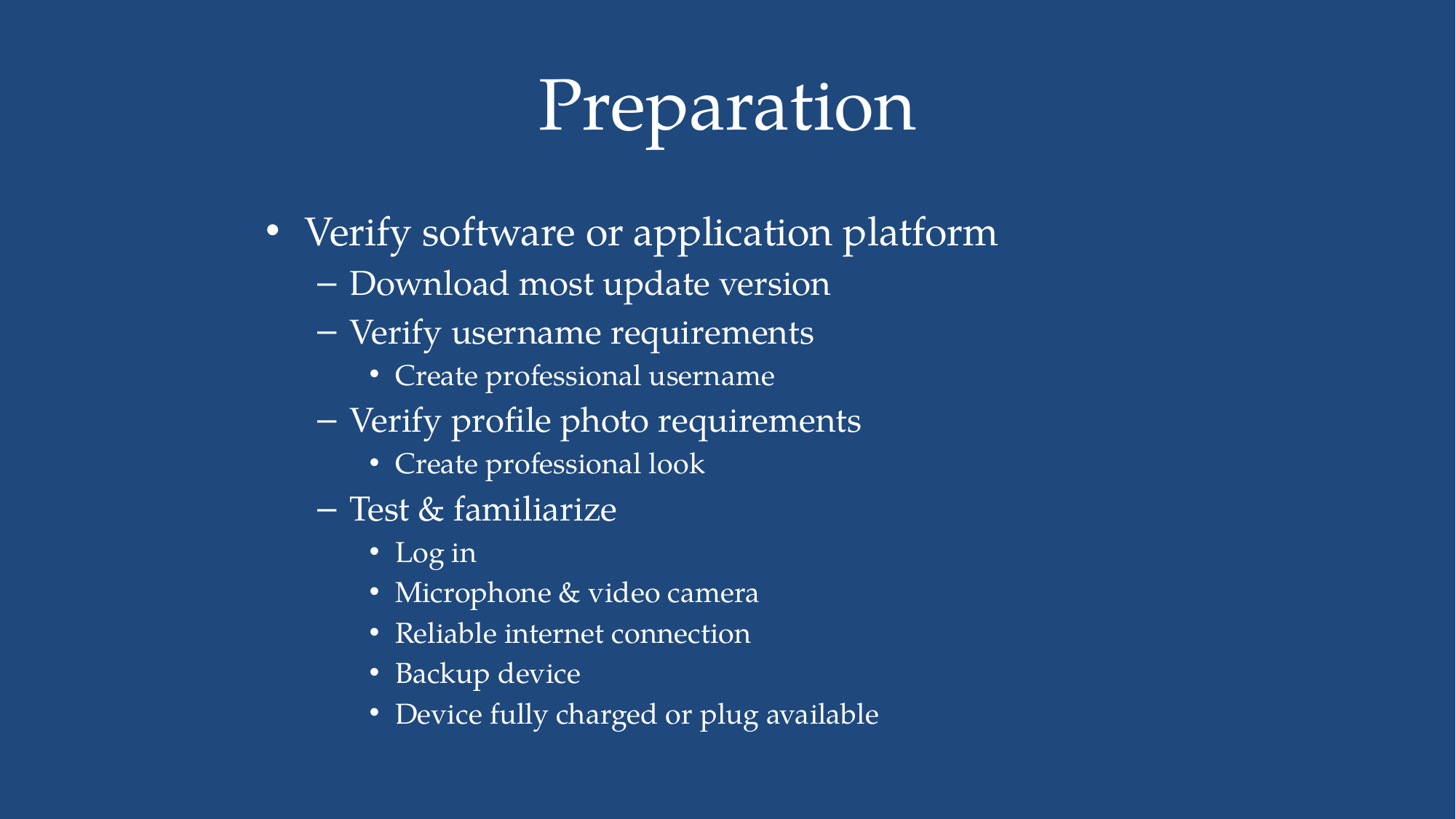

# Preparation
Verify software or application platform
Download most update version
Verify username requirements
Create professional username
Verify profile photo requirements
Create professional look
Test & familiarize
Log in
Microphone & video camera
Reliable internet connection
Backup device
Device fully charged or plug available